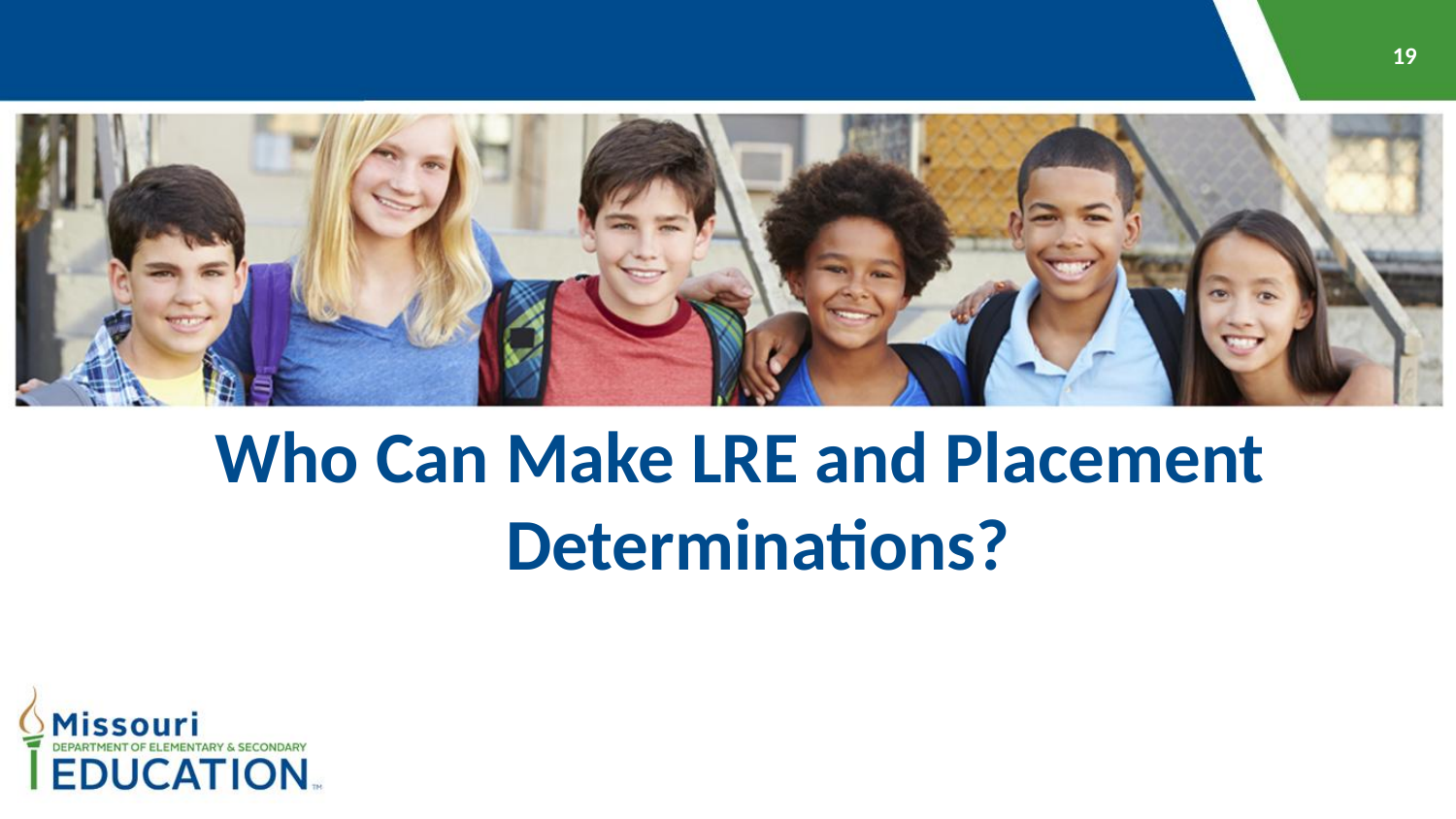

Who Can Make LRE and Placement Determinations?